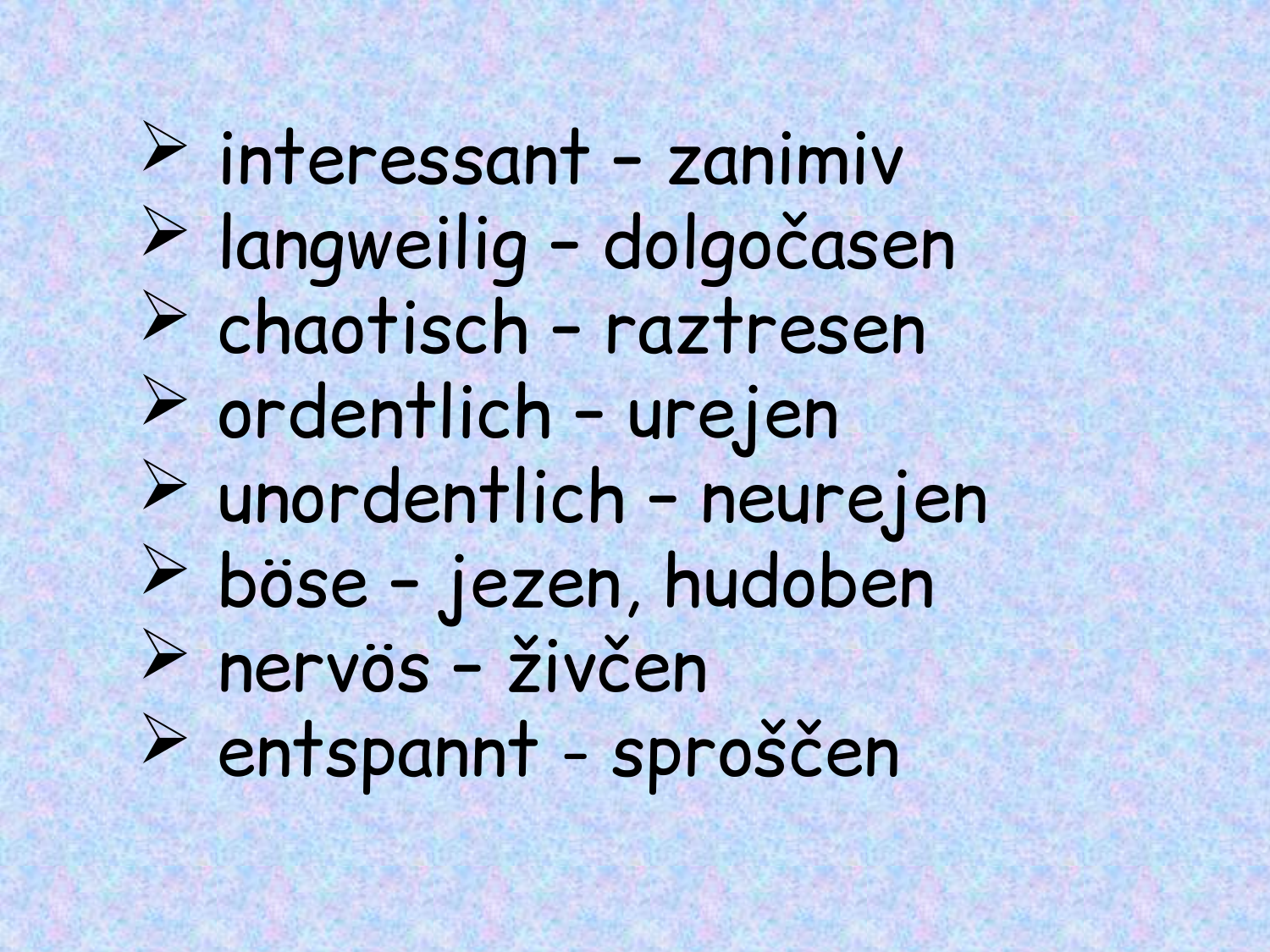

interessant – zanimiv
langweilig – dolgočasen
chaotisch – raztresen
ordentlich – urejen
unordentlich – neurejen
böse – jezen, hudoben
nervös – živčen
entspannt - sproščen